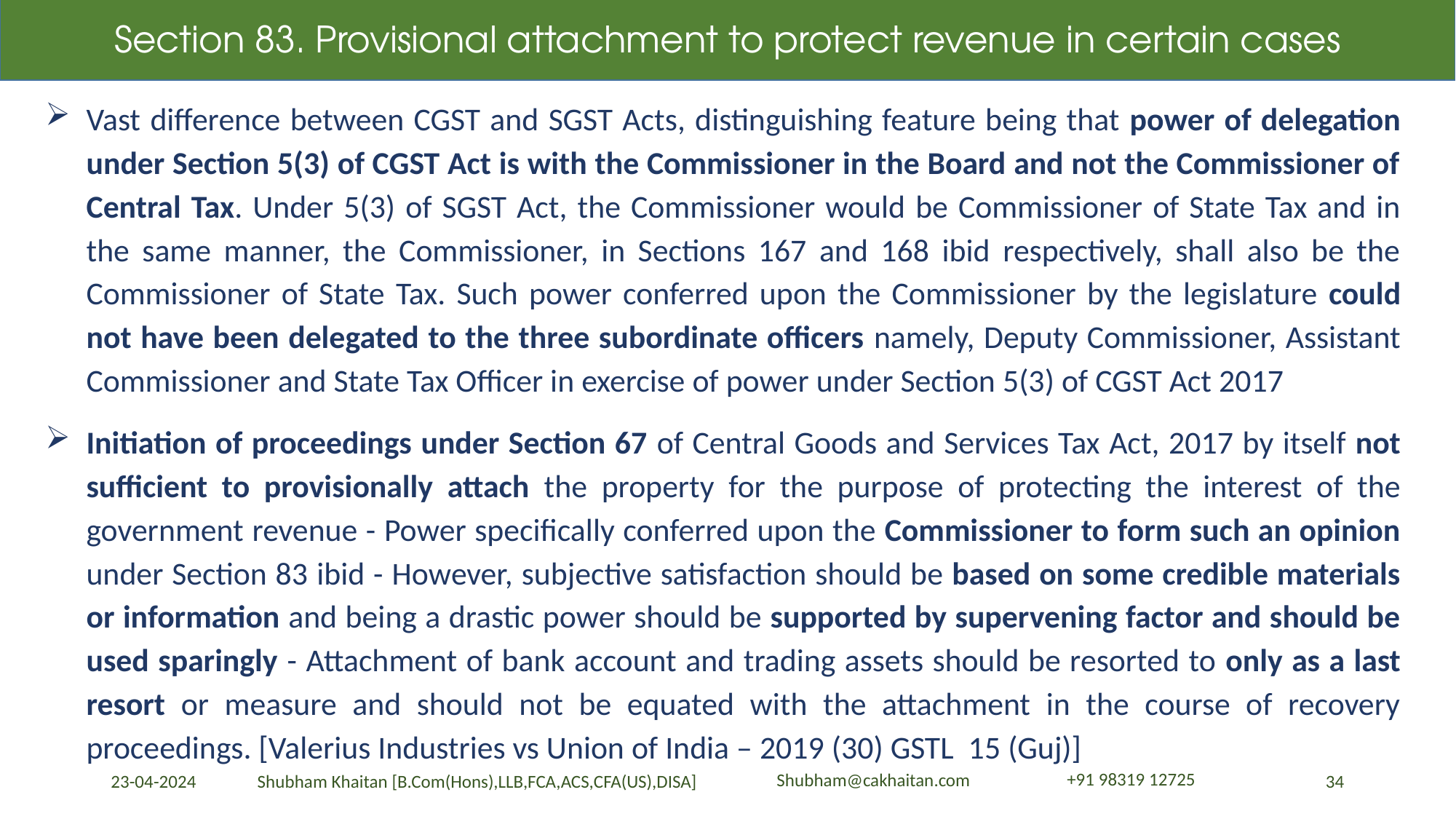

Section 83. Provisional attachment to protect revenue in certain cases
Vast difference between CGST and SGST Acts, distinguishing feature being that power of delegation under Section 5(3) of CGST Act is with the Commissioner in the Board and not the Commissioner of Central Tax. Under 5(3) of SGST Act, the Commissioner would be Commissioner of State Tax and in the same manner, the Commissioner, in Sections 167 and 168 ibid respectively, shall also be the Commissioner of State Tax. Such power conferred upon the Commissioner by the legislature could not have been delegated to the three subordinate officers namely, Deputy Commissioner, Assistant Commissioner and State Tax Officer in exercise of power under Section 5(3) of CGST Act 2017
Initiation of proceedings under Section 67 of Central Goods and Services Tax Act, 2017 by itself not sufficient to provisionally attach the property for the purpose of protecting the interest of the government revenue - Power specifically conferred upon the Commissioner to form such an opinion under Section 83 ibid - However, subjective satisfaction should be based on some credible materials or information and being a drastic power should be supported by supervening factor and should be used sparingly - Attachment of bank account and trading assets should be resorted to only as a last resort or measure and should not be equated with the attachment in the course of recovery proceedings. [Valerius Industries vs Union of India – 2019 (30) GSTL  15 (Guj)]

23-04-2024
34
Shubham Khaitan [B.Com(Hons),LLB,FCA,ACS,CFA(US),DISA]
+91 98319 12725
Shubham@cakhaitan.com